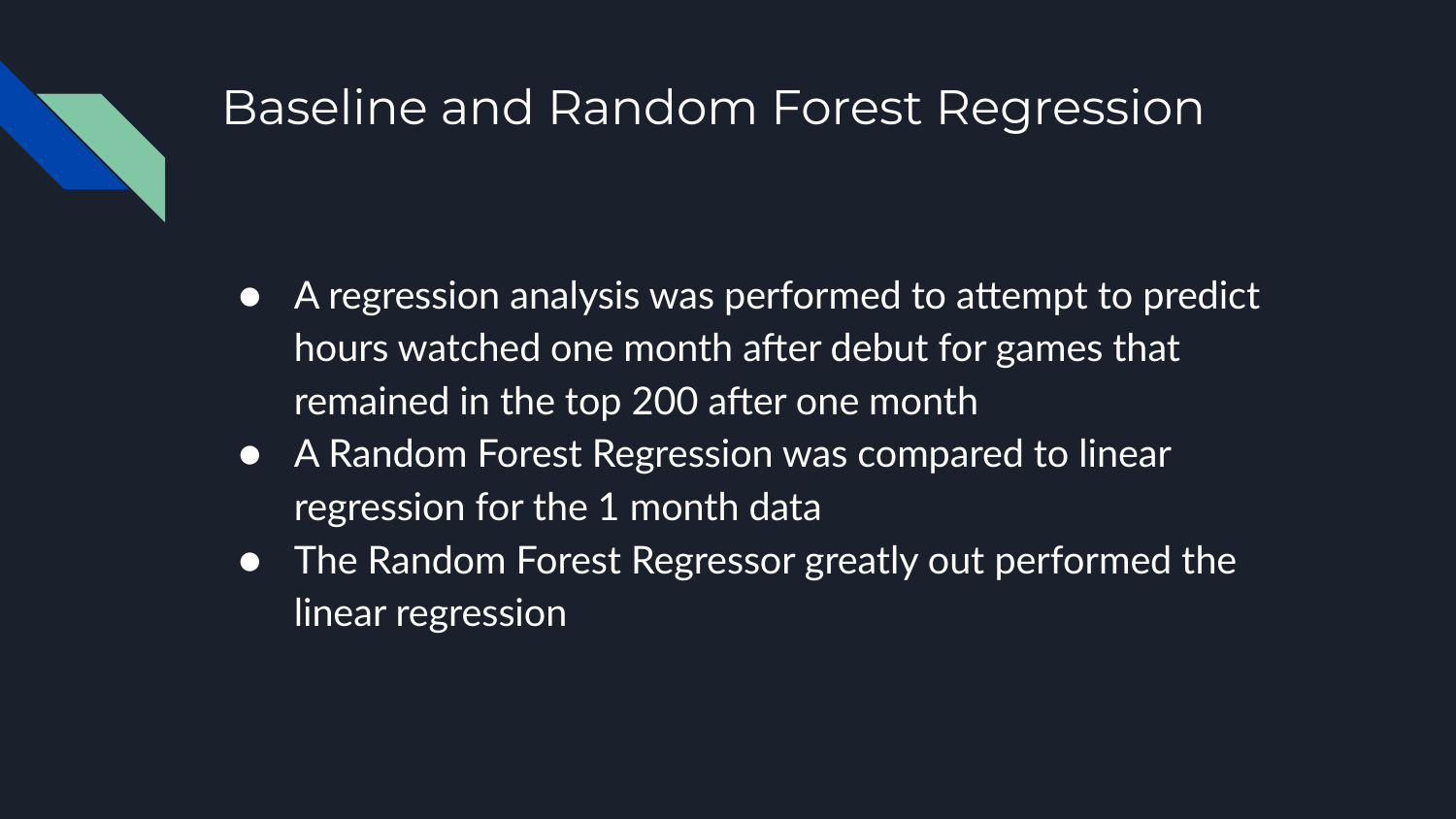

# Baseline and Random Forest Regression
A regression analysis was performed to attempt to predict hours watched one month after debut for games that remained in the top 200 after one month
A Random Forest Regression was compared to linear regression for the 1 month data
The Random Forest Regressor greatly out performed the  linear regression